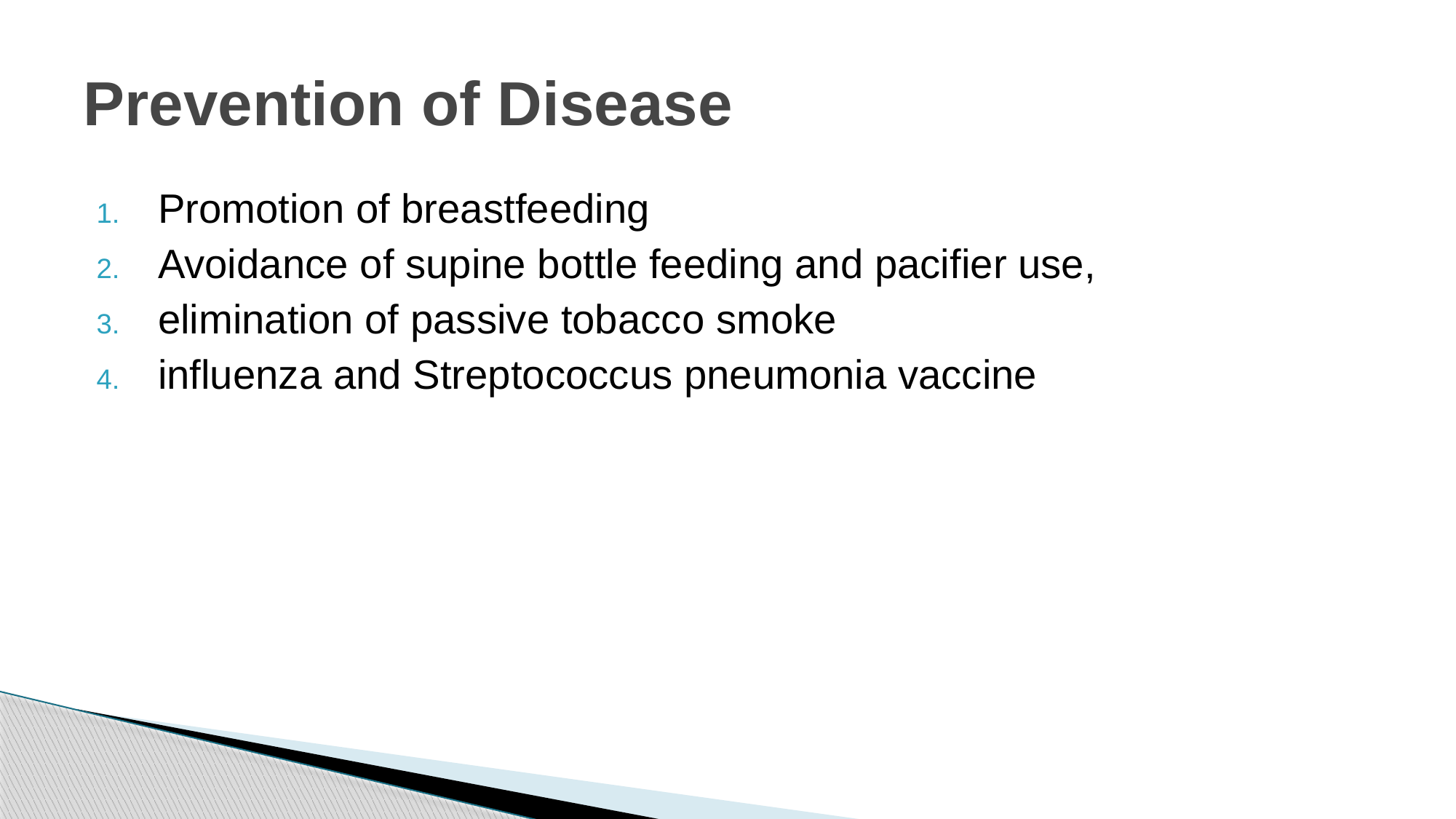

# Prevention of Disease
Promotion of breastfeeding
Avoidance of supine bottle feeding and pacifier use,
elimination of passive tobacco smoke
influenza and Streptococcus pneumonia vaccine